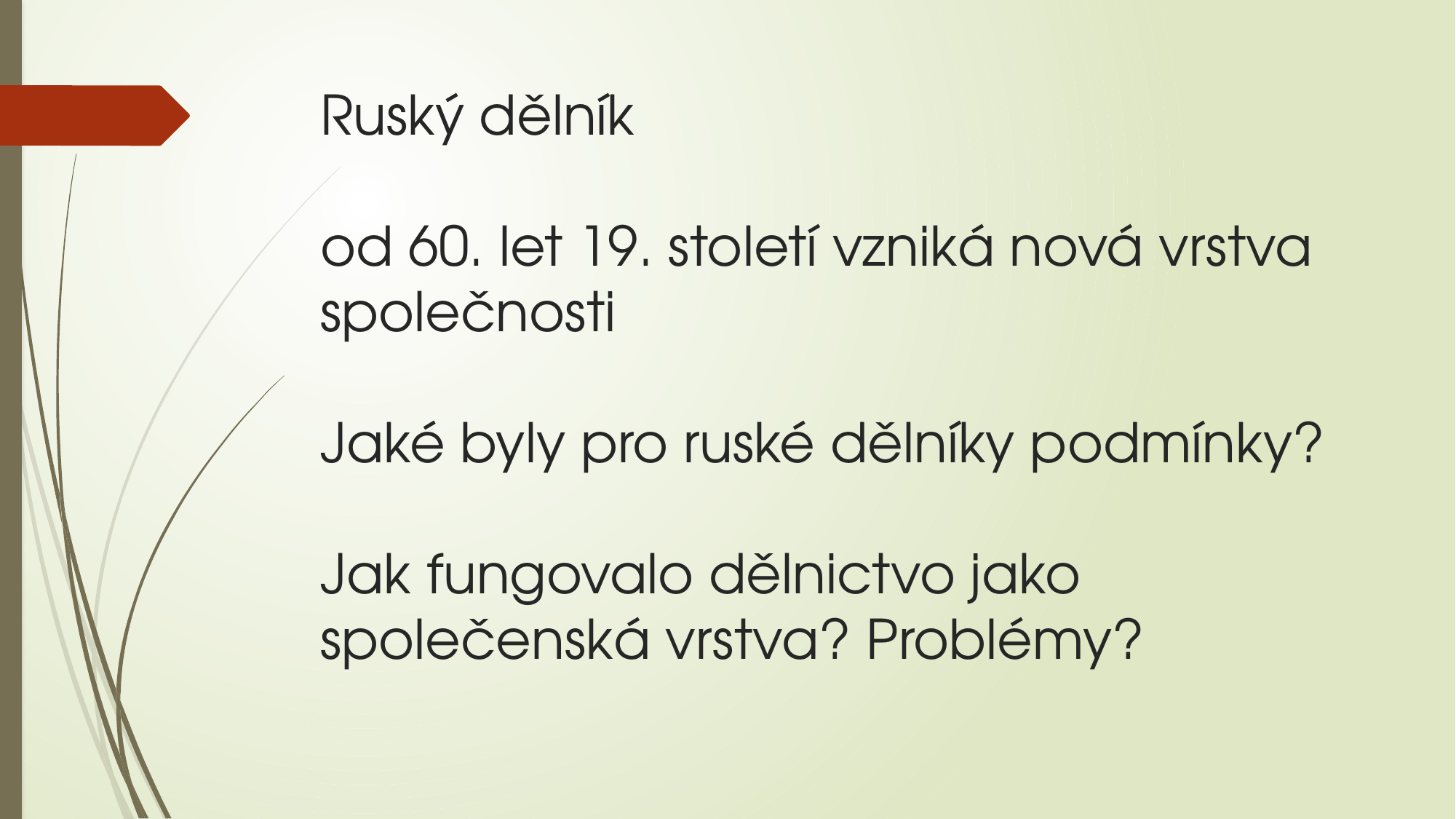

# Ruský dělník od 60. let 19. století vzniká nová vrstva společnosti Jaké byly pro ruské dělníky podmínky? Jak fungovalo dělnictvo jako společenská vrstva? Problémy?